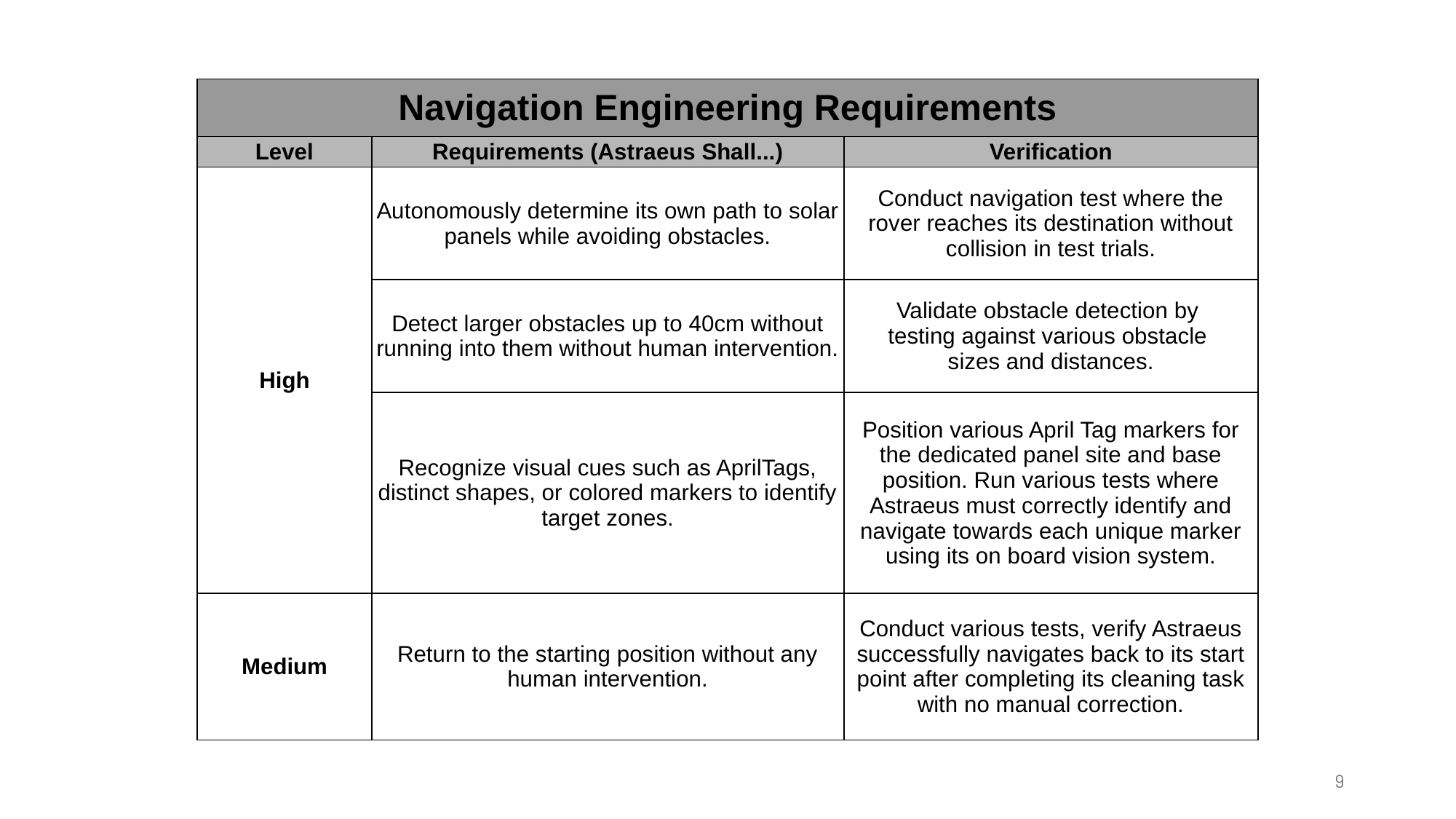

| Navigation Engineering Requirements |  |  |
| --- | --- | --- |
| Level | Requirements (Astraeus Shall...) | Verification |
| High | Autonomously determine its own path to solar panels while avoiding obstacles. | Conduct navigation test where the rover reaches its destination without collision in test trials. |
|  | Detect larger obstacles up to 40cm without running into them without human intervention. | Validate obstacle detection by testing against various obstacle sizes and distances. |
|  | Recognize visual cues such as AprilTags, distinct shapes, or colored markers to identify target zones. | Position various April Tag markers for the dedicated panel site and base position. Run various tests where Astraeus must correctly identify and navigate towards each unique marker using its on board vision system. |
| Medium | Return to the starting position without any human intervention. | Conduct various tests, verify Astraeus successfully navigates back to its start point after completing its cleaning task with no manual correction. |
9